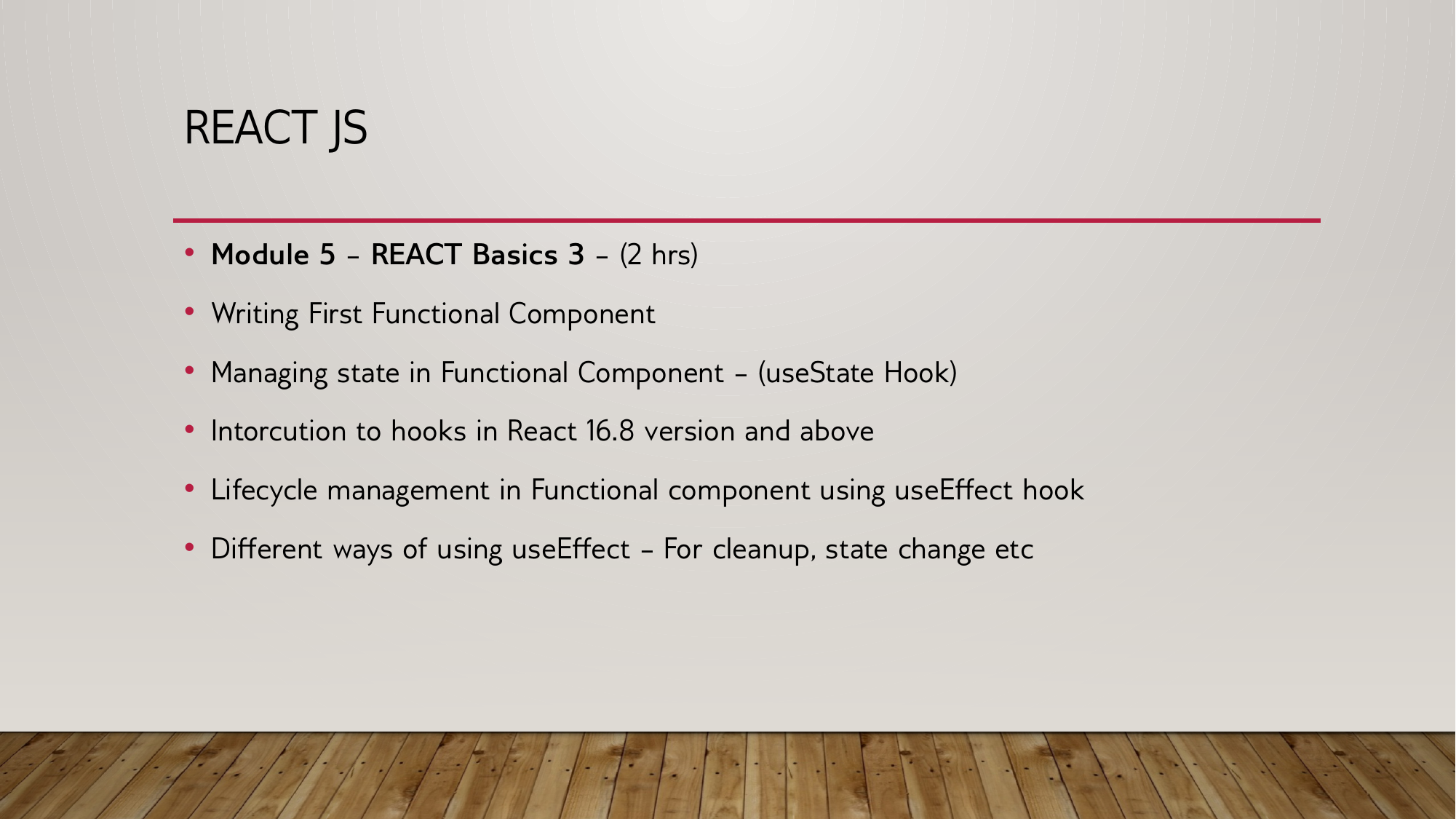

# react js
Module 5 – REACT Basics 3 – (2 hrs)
Writing First Functional Component
Managing state in Functional Component – (useState Hook)
Intorcution to hooks in React 16.8 version and above
Lifecycle management in Functional component using useEffect hook
Different ways of using useEffect – For cleanup, state change etc